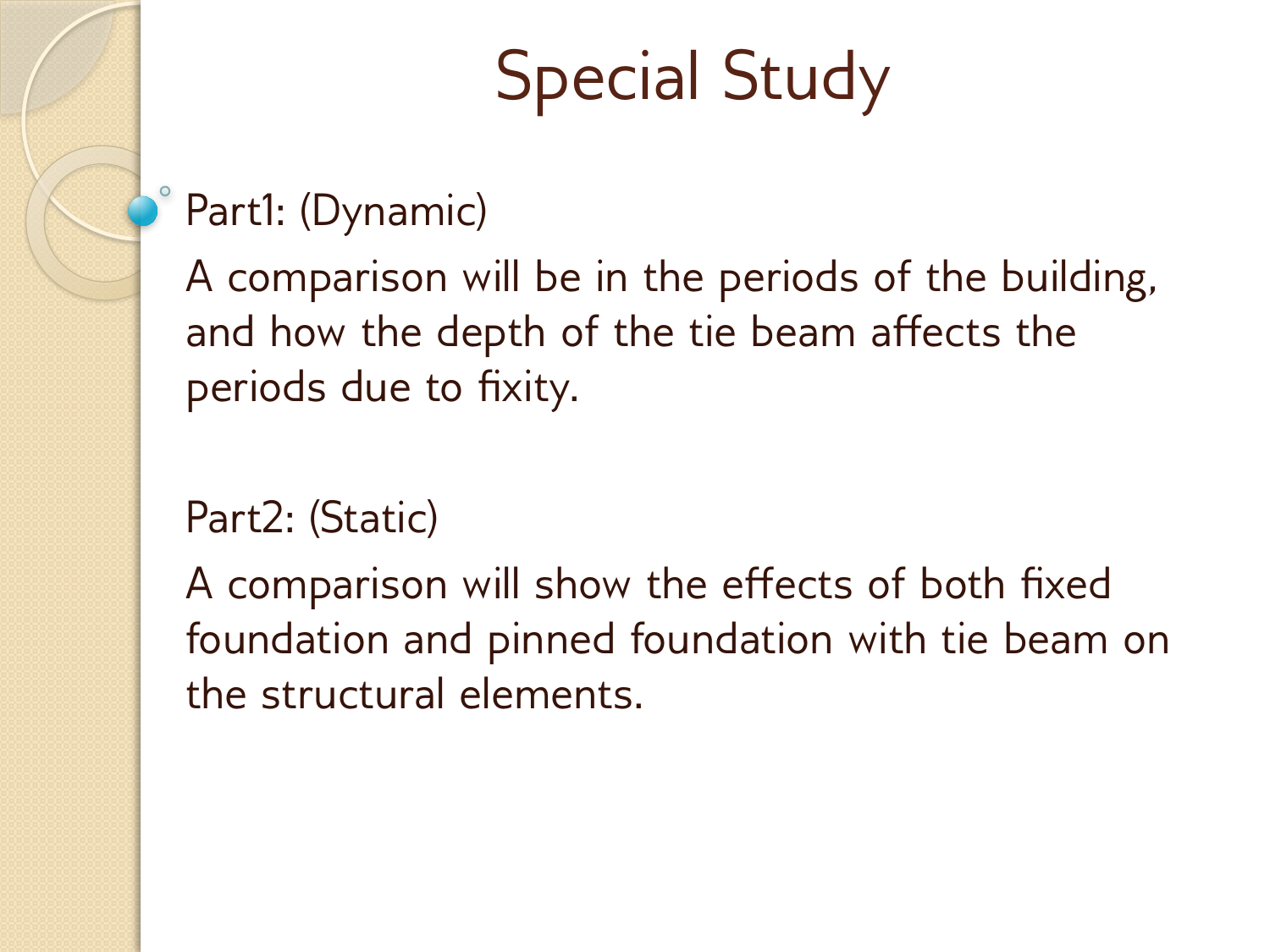

#
Special Study
Part1: (Dynamic)
A comparison will be in the periods of the building, and how the depth of the tie beam affects the periods due to fixity.

Part2: (Static)
A comparison will show the effects of both fixed foundation and pinned foundation with tie beam on the structural elements.